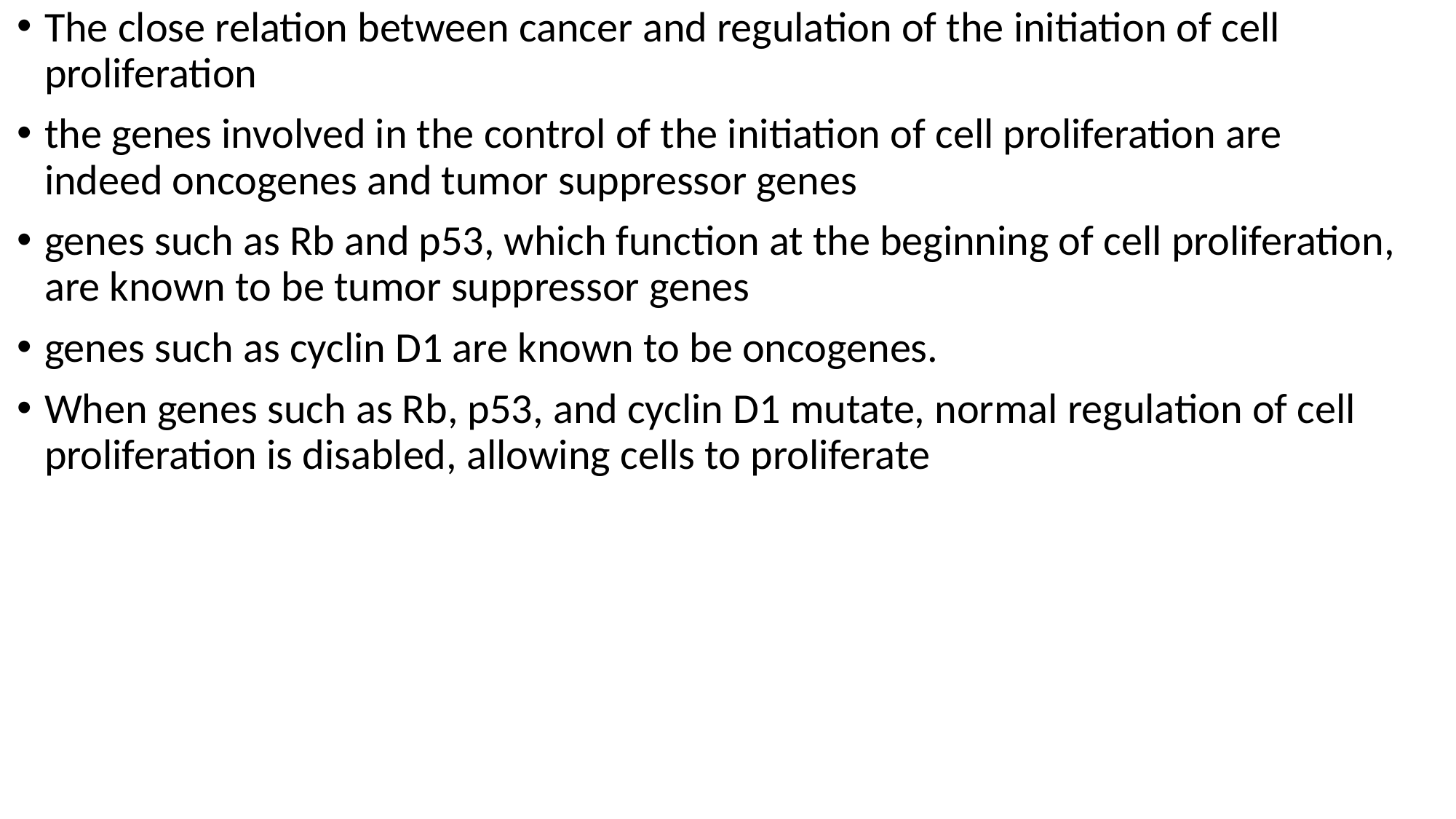

The close relation between cancer and regulation of the initiation of cell proliferation
the genes involved in the control of the initiation of cell proliferation are indeed oncogenes and tumor suppressor genes
genes such as Rb and p53, which function at the beginning of cell proliferation, are known to be tumor suppressor genes
genes such as cyclin D1 are known to be oncogenes.
When genes such as Rb, p53, and cyclin D1 mutate, normal regulation of cell proliferation is disabled, allowing cells to proliferate